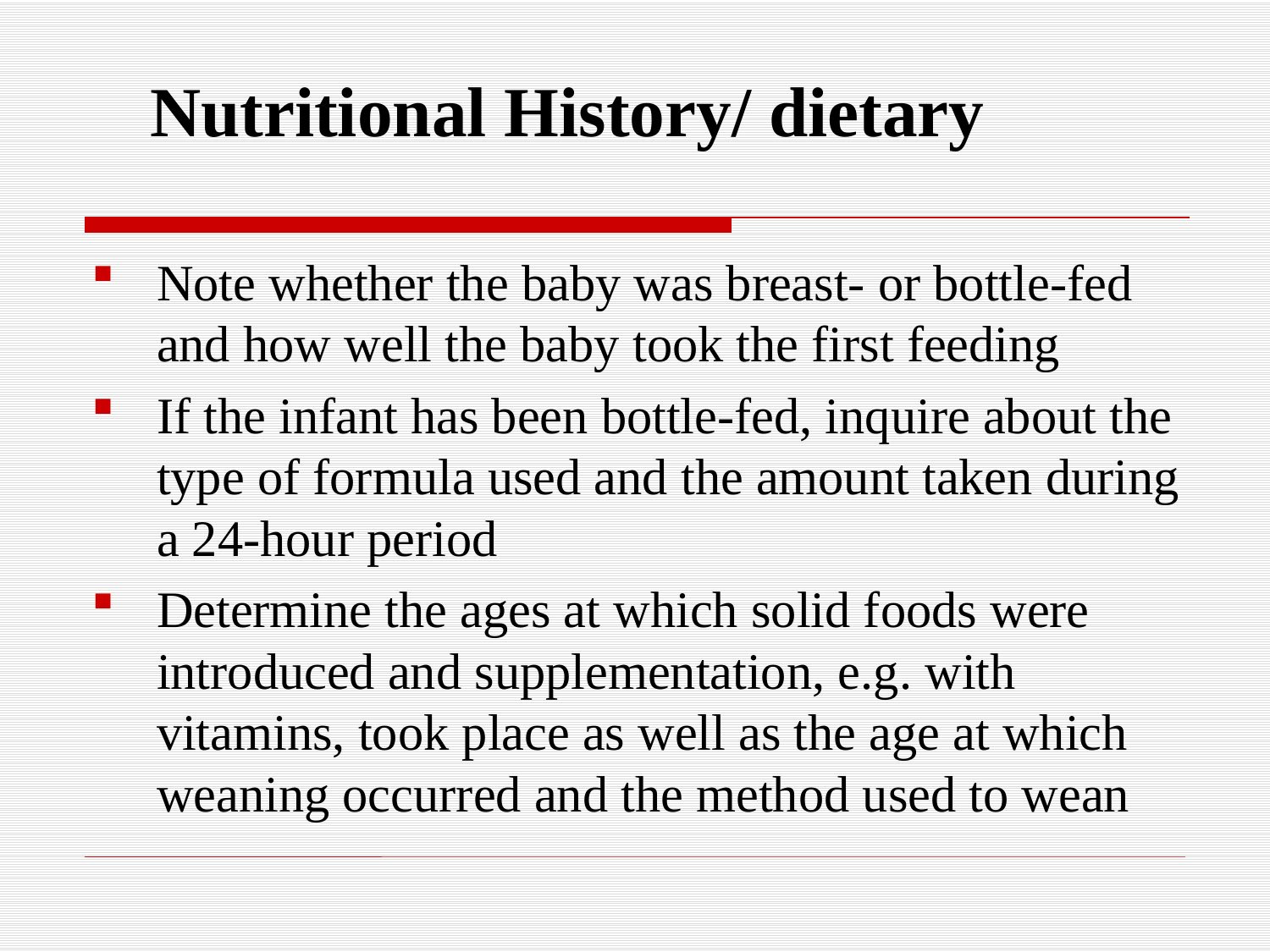

Nutritional History/ dietary
Note whether the baby was breast- or bottle-fed and how well the baby took the first feeding
If the infant has been bottle-fed, inquire about the type of formula used and the amount taken during a 24-hour period
Determine the ages at which solid foods were introduced and supplementation, e.g. with vitamins, took place as well as the age at which weaning occurred and the method used to wean